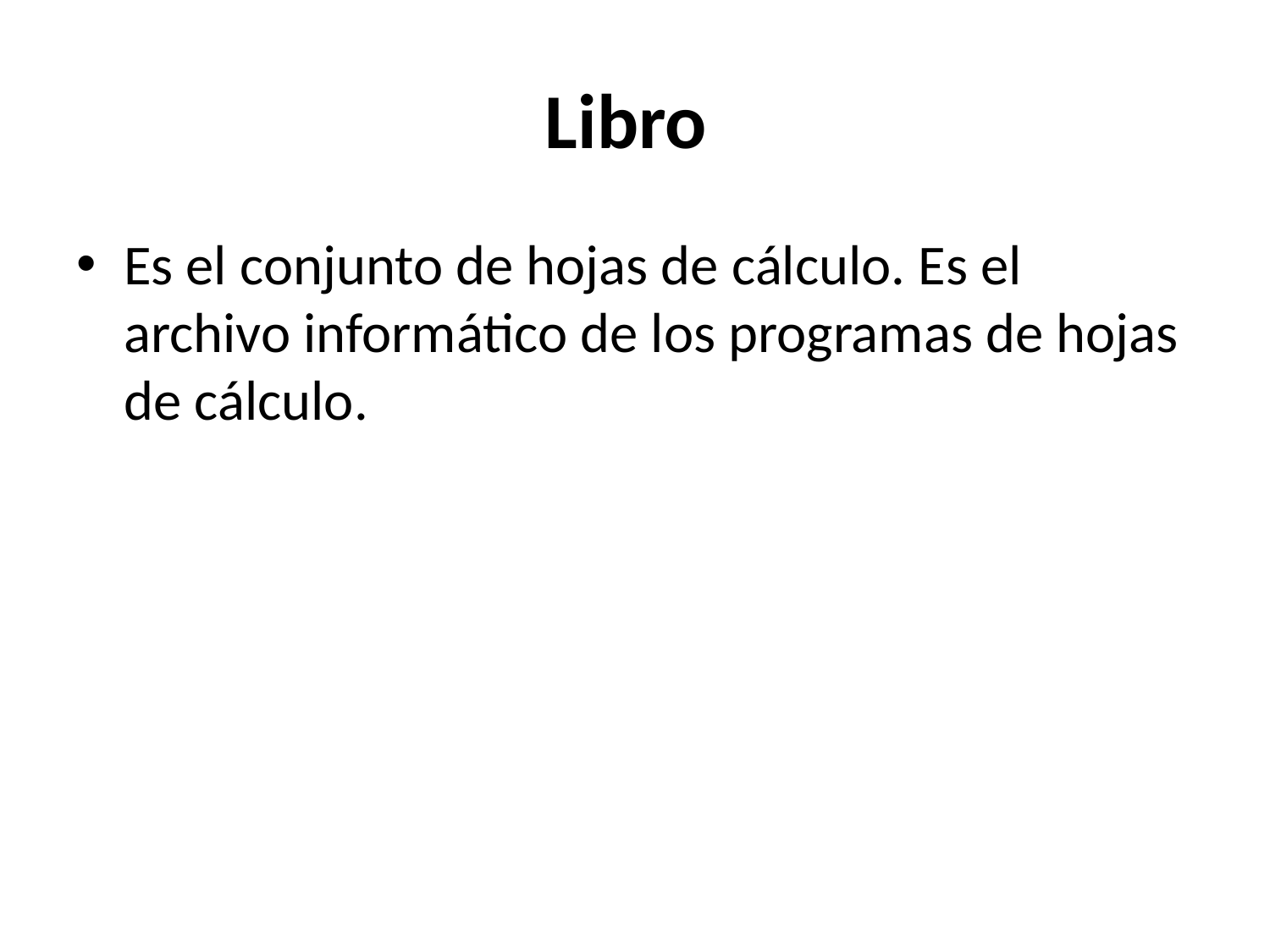

# Libro
Es el conjunto de hojas de cálculo. Es el archivo informático de los programas de hojas de cálculo.